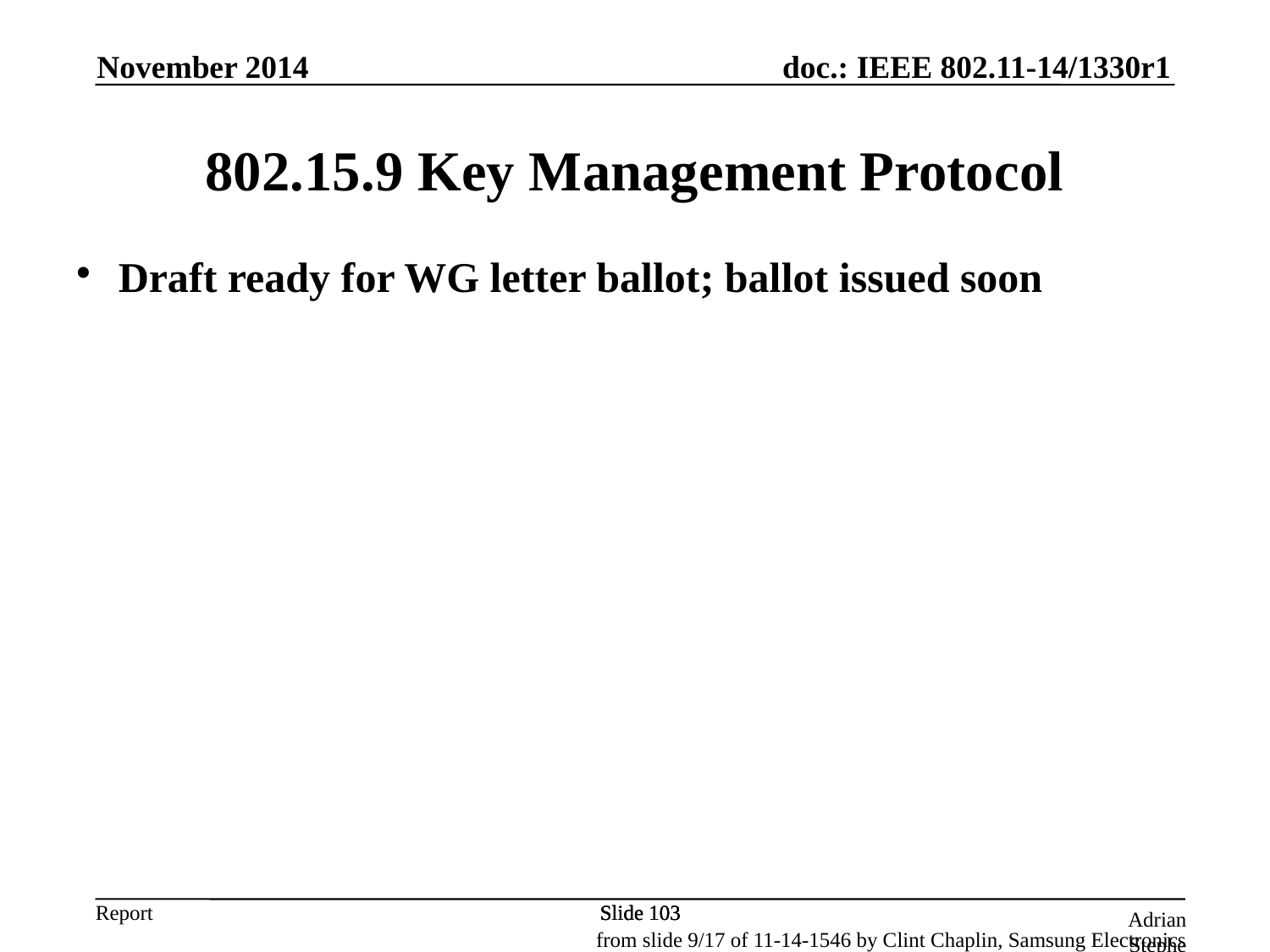

November 2014
802.15.9 Key Management Protocol
Draft ready for WG letter ballot; ballot issued soon

Slide 103
Slide 103
Slide 103
Adrian Stephens, Intel Corporation
from slide 9/17 of 11-14-1546 by Clint Chaplin, Samsung Electronics